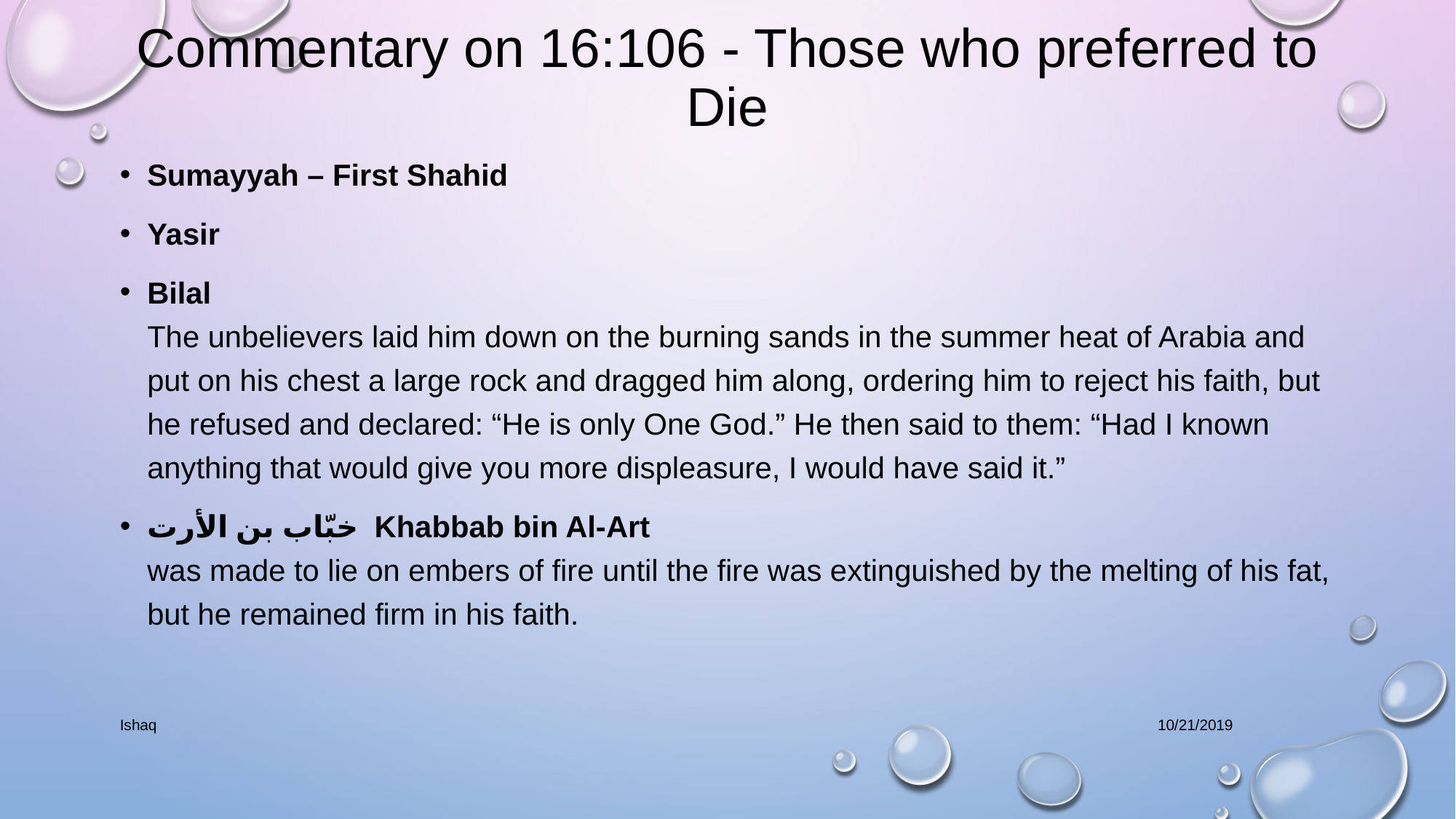

# Commentary on 16:106 - Those who preferred to Die
Sumayyah – First Shahid
Yasir
Bilal
The unbelievers laid him down on the burning sands in the summer heat of Arabia and put on his chest a large rock and dragged him along, ordering him to reject his faith, but he refused and declared: “He is only One God.” He then said to them: “Had I known anything that would give you more displeasure, I would have said it.”
خبّاب بن الأرت  Khabbab bin Al-Art
was made to lie on embers of fire until the fire was extinguished by the melting of his fat, but he remained firm in his faith.

Ishaq
10/21/2019